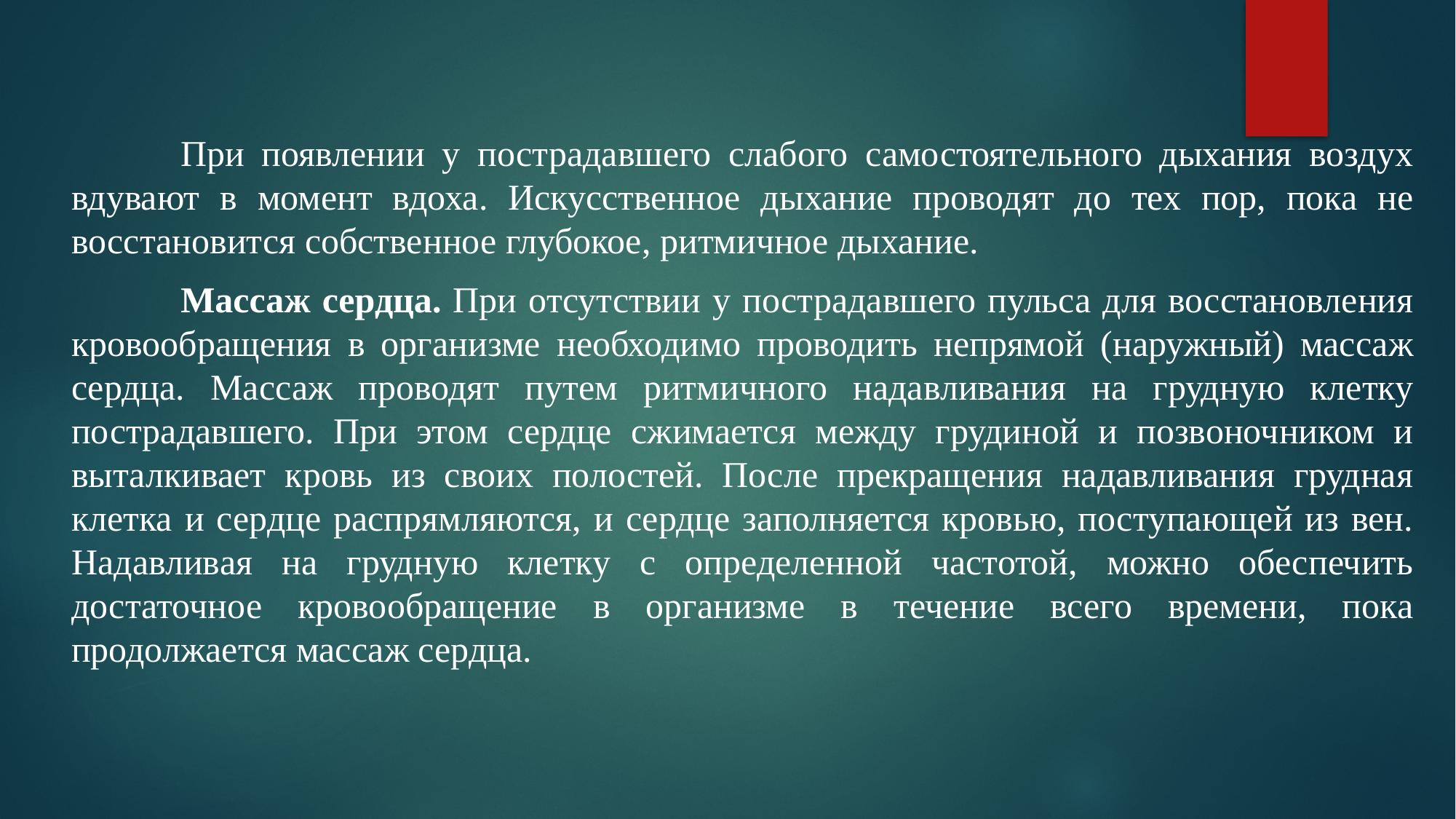

#
	При появлении у пострадавшего слабого самостоятельного дыхания воздух вдувают в момент вдоха. Искусственное дыхание проводят до тех пор, пока не восстановится собственное глубокое, ритмичное дыхание.
	Массаж сердца. При отсутствии у пострадавшего пульса для восстановления кровообращения в организме необходимо проводить непрямой (наружный) массаж сердца. Массаж проводят путем ритмичного надавливания на грудную клетку пострадавшего. При этом сердце сжимается между грудиной и позвоночником и выталкивает кровь из своих полостей. После прекращения надавливания грудная клетка и сердце распрямляются, и сердце заполняется кровью, поступающей из вен. Надавливая на грудную клетку с определенной частотой, можно обеспечить достаточное кровообращение в организме в течение всего времени, пока продолжается массаж сердца.